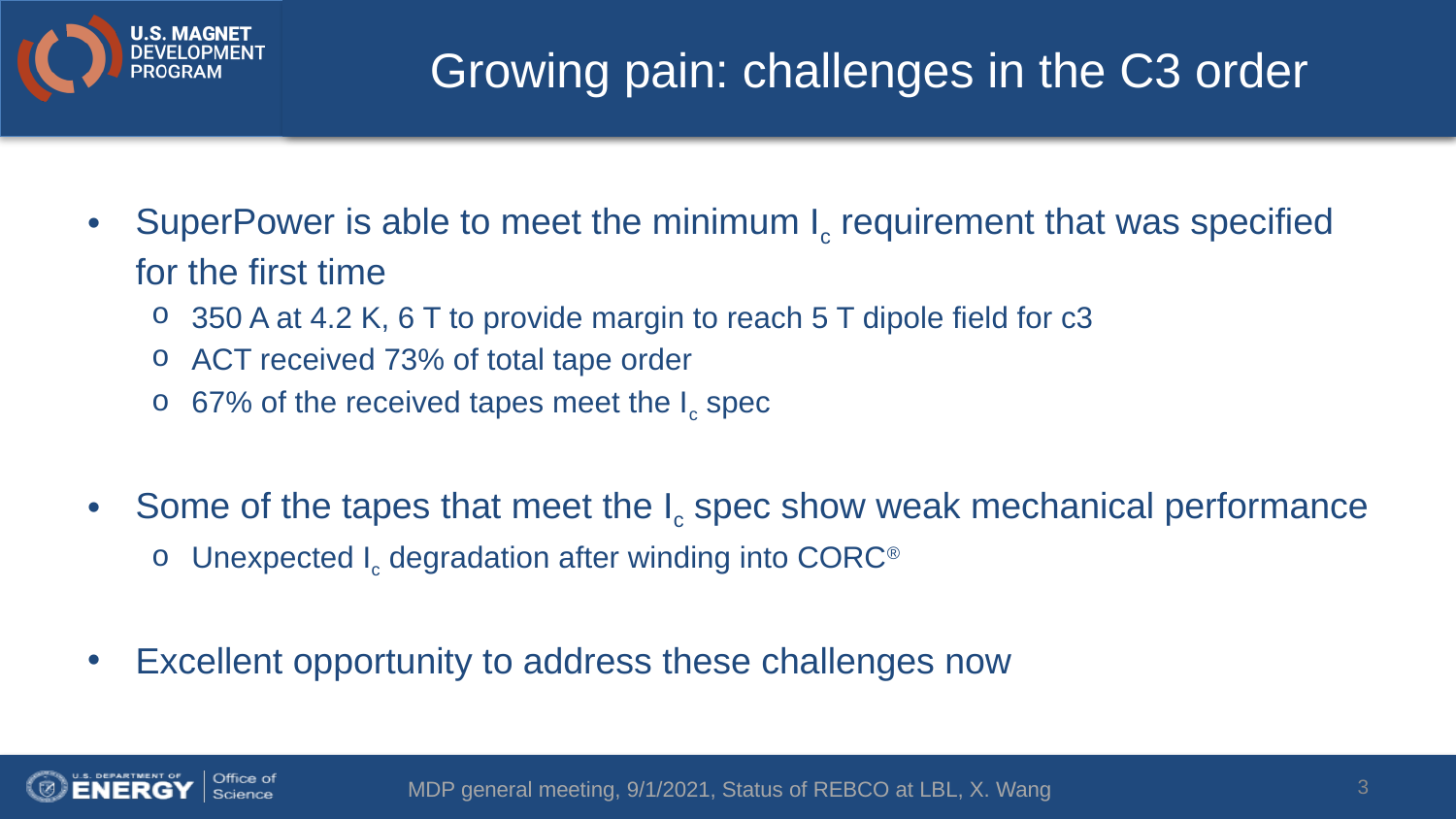

# Growing pain: challenges in the C3 order
SuperPower is able to meet the minimum Ic requirement that was specified for the first time
350 A at 4.2 K, 6 T to provide margin to reach 5 T dipole field for c3
ACT received 73% of total tape order
67% of the received tapes meet the Ic spec

Some of the tapes that meet the Ic spec show weak mechanical performance
Unexpected Ic degradation after winding into CORC®

Excellent opportunity to address these challenges now
3